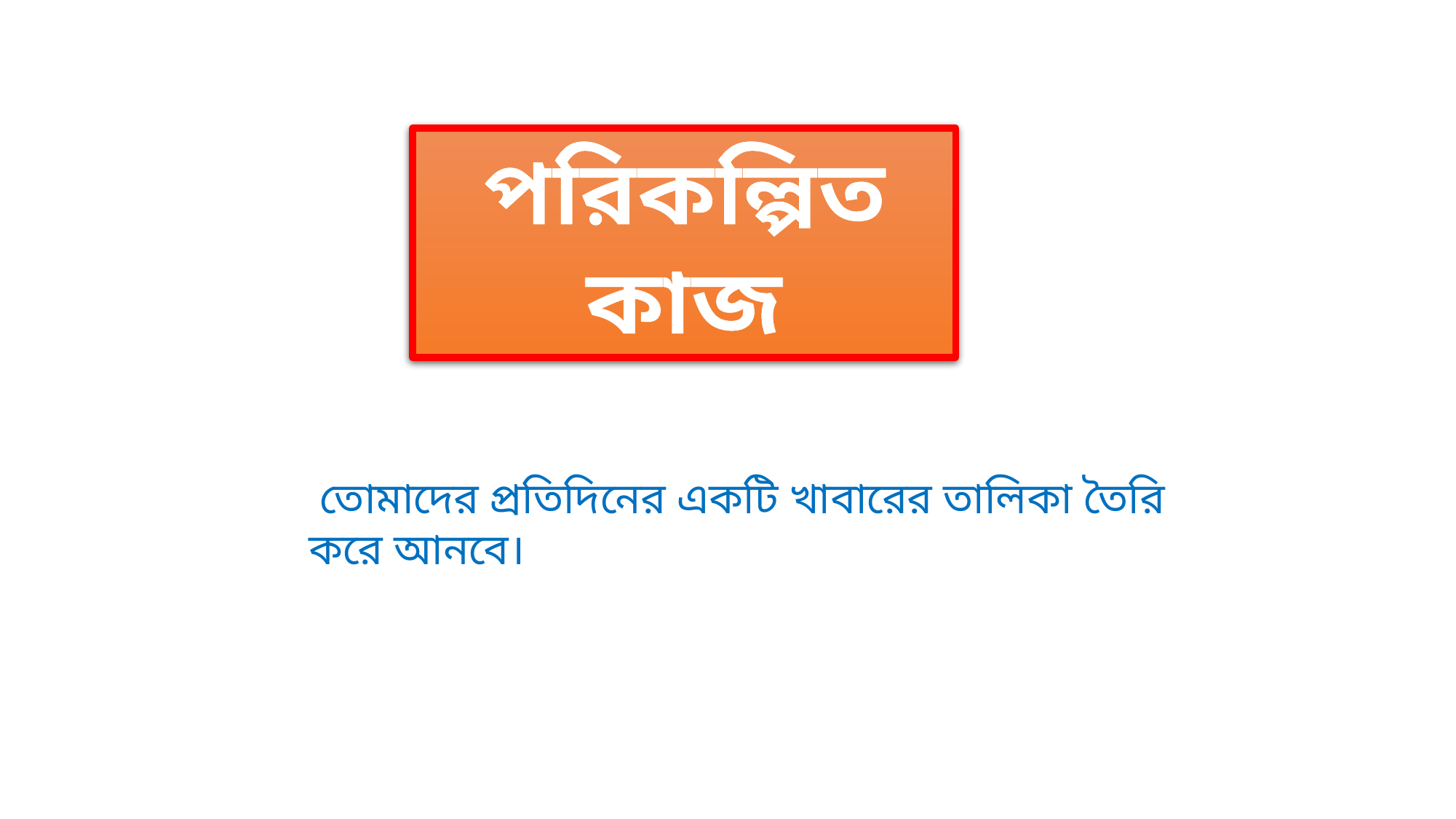

পরিকল্পিত কাজ
 তোমাদের প্রতিদিনের একটি খাবারের তালিকা তৈরি করে আনবে।